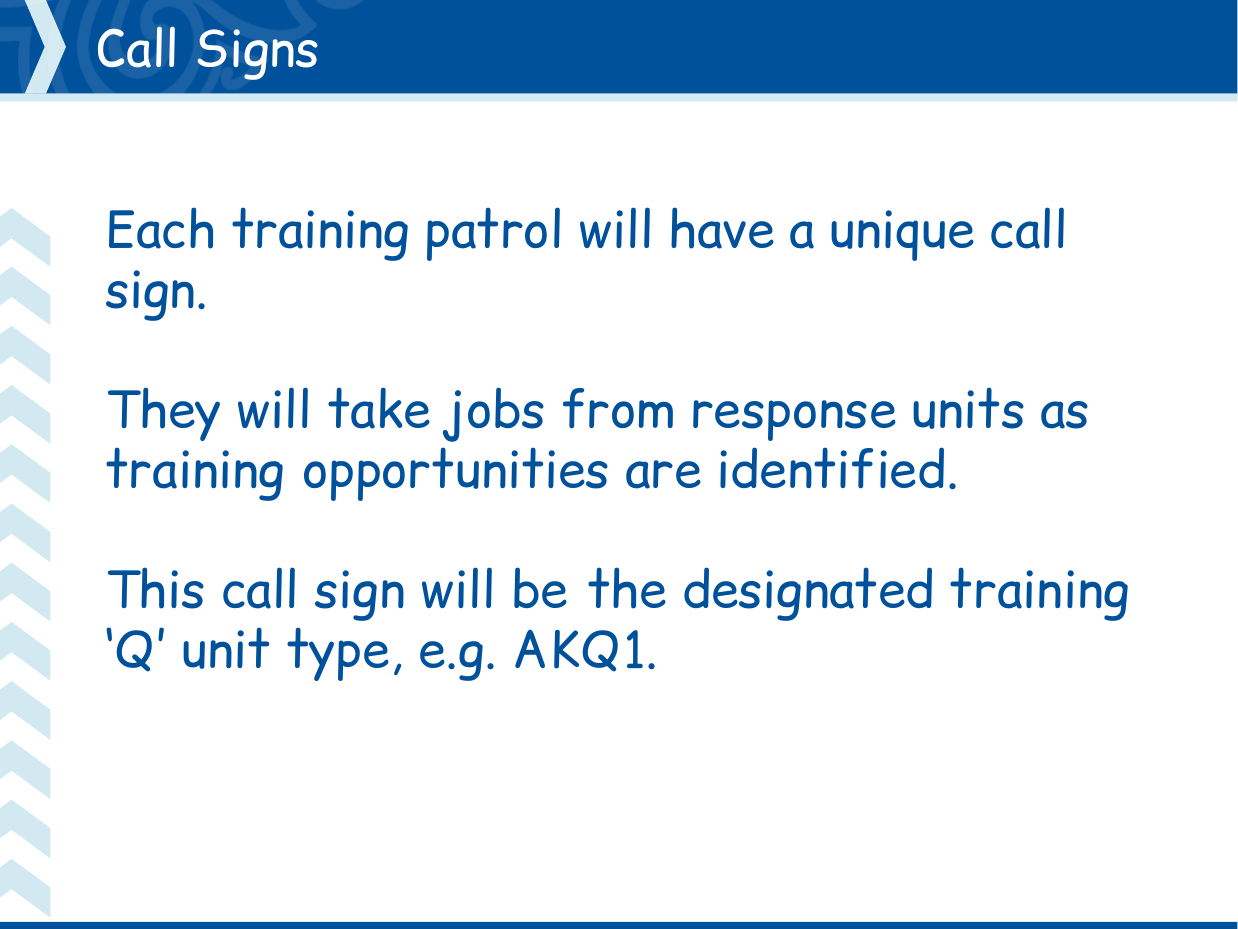

# Call Signs
Each training patrol will have a unique call sign.

They will take jobs from response units as training opportunities are identified.

This call sign will be the designated training ‘Q’ unit type, e.g. AKQ1.